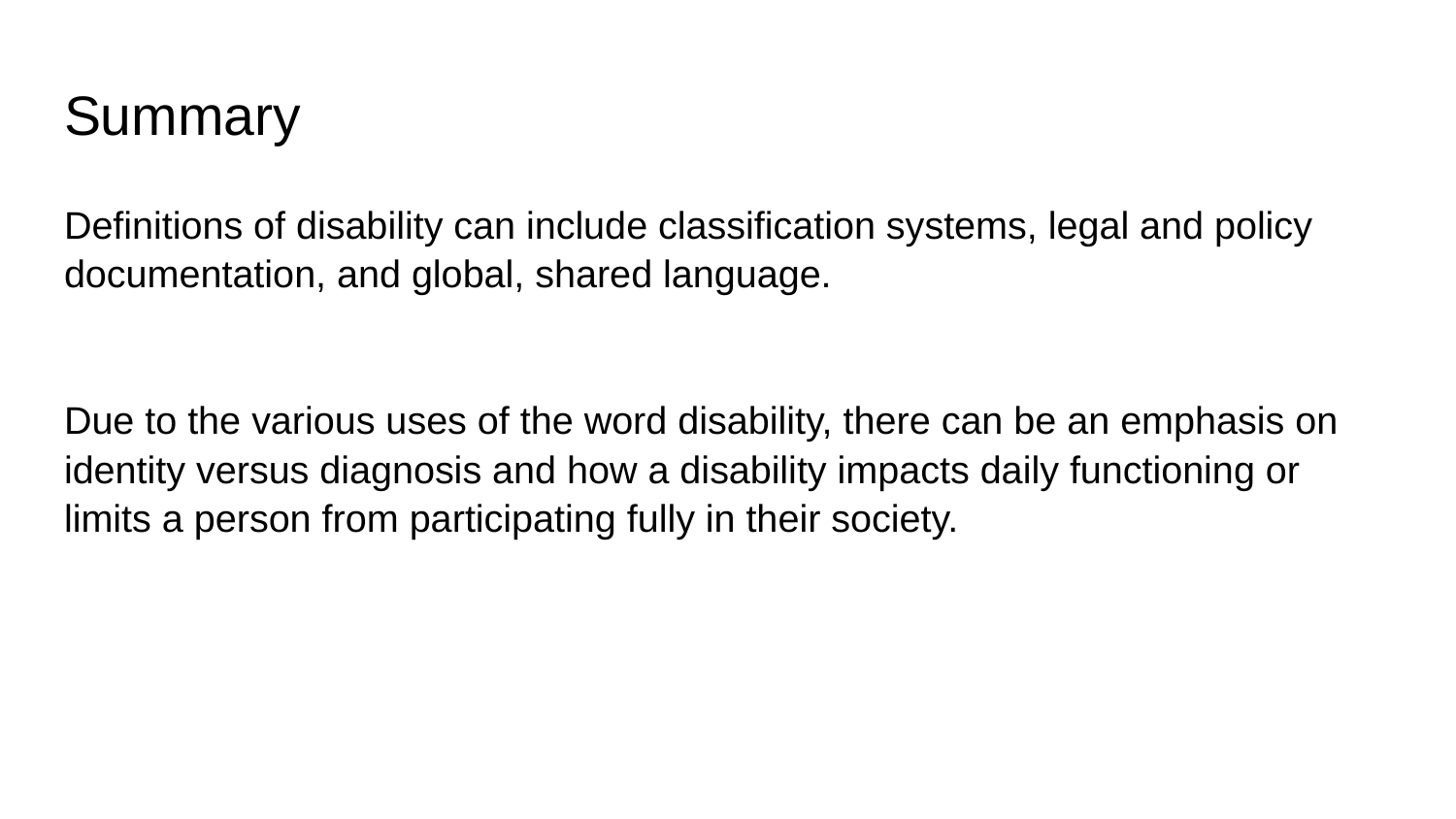

# Summary
Definitions of disability can include classification systems, legal and policy documentation, and global, shared language.

Due to the various uses of the word disability, there can be an emphasis on identity versus diagnosis and how a disability impacts daily functioning or limits a person from participating fully in their society.